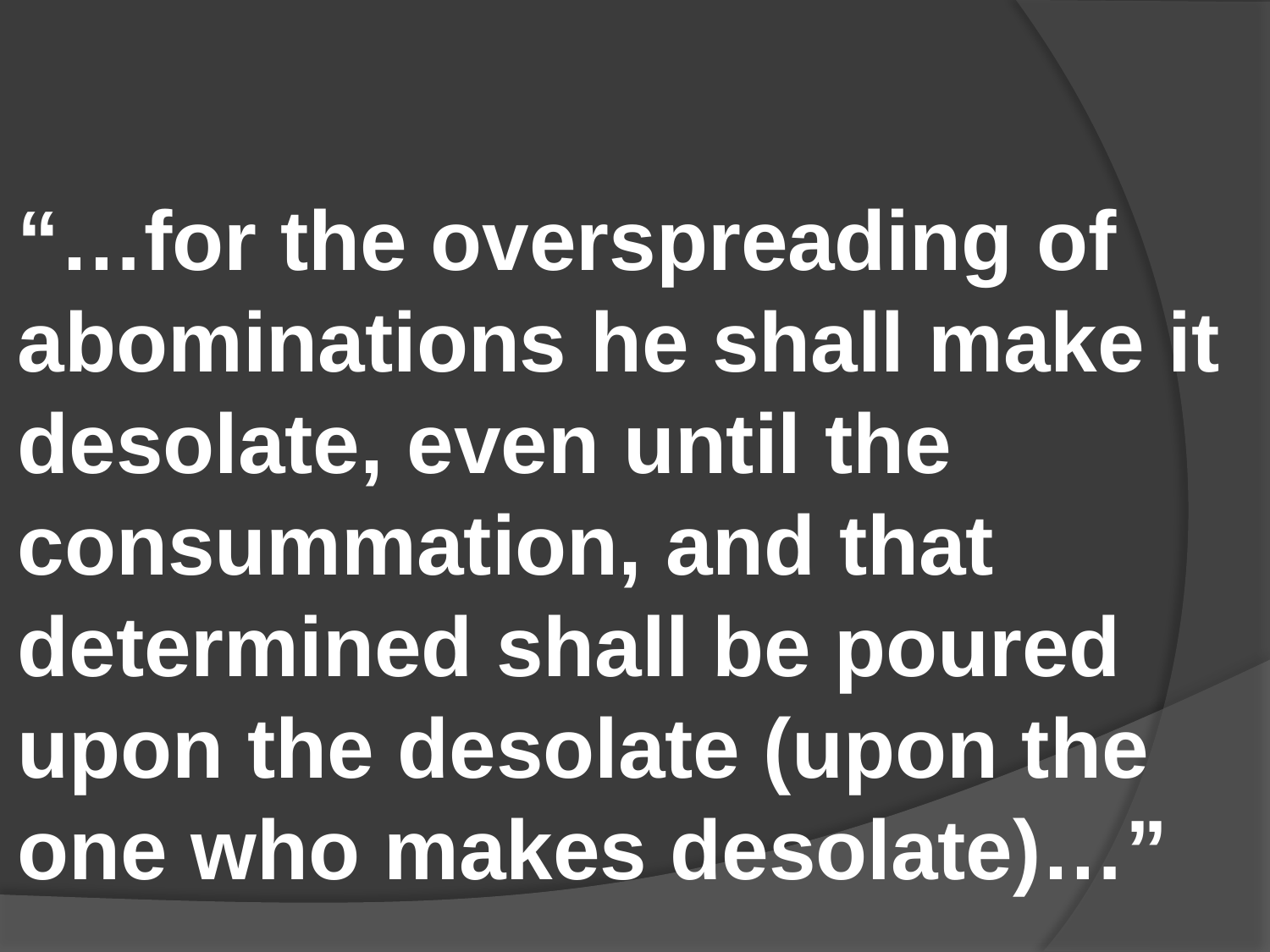

#
“…for the overspreading of abominations he shall make it desolate, even until the consummation, and that determined shall be poured upon the desolate (upon the one who makes desolate)…”